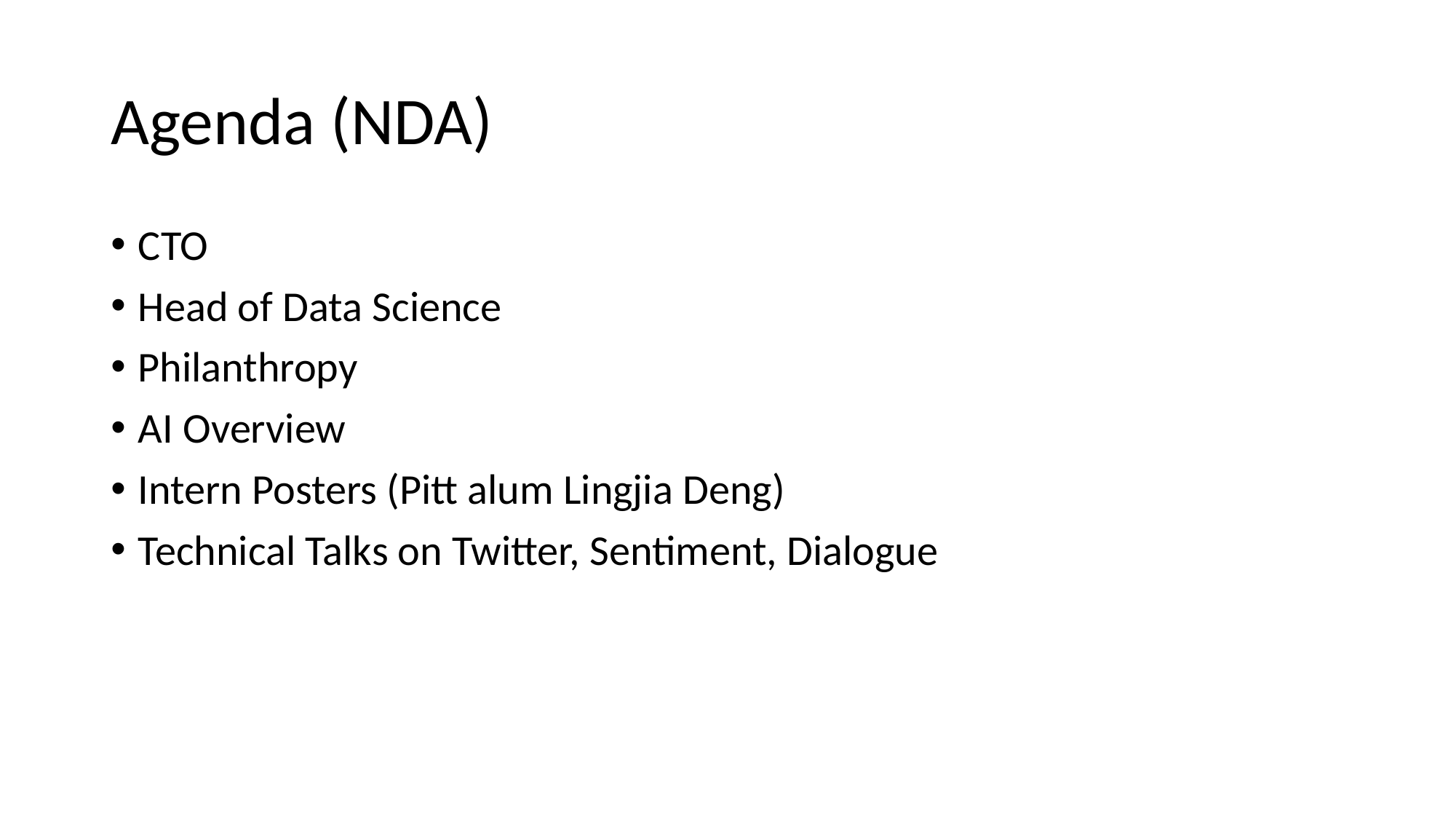

# Agenda (NDA)
CTO
Head of Data Science
Philanthropy
AI Overview
Intern Posters (Pitt alum Lingjia Deng)
Technical Talks on Twitter, Sentiment, Dialogue